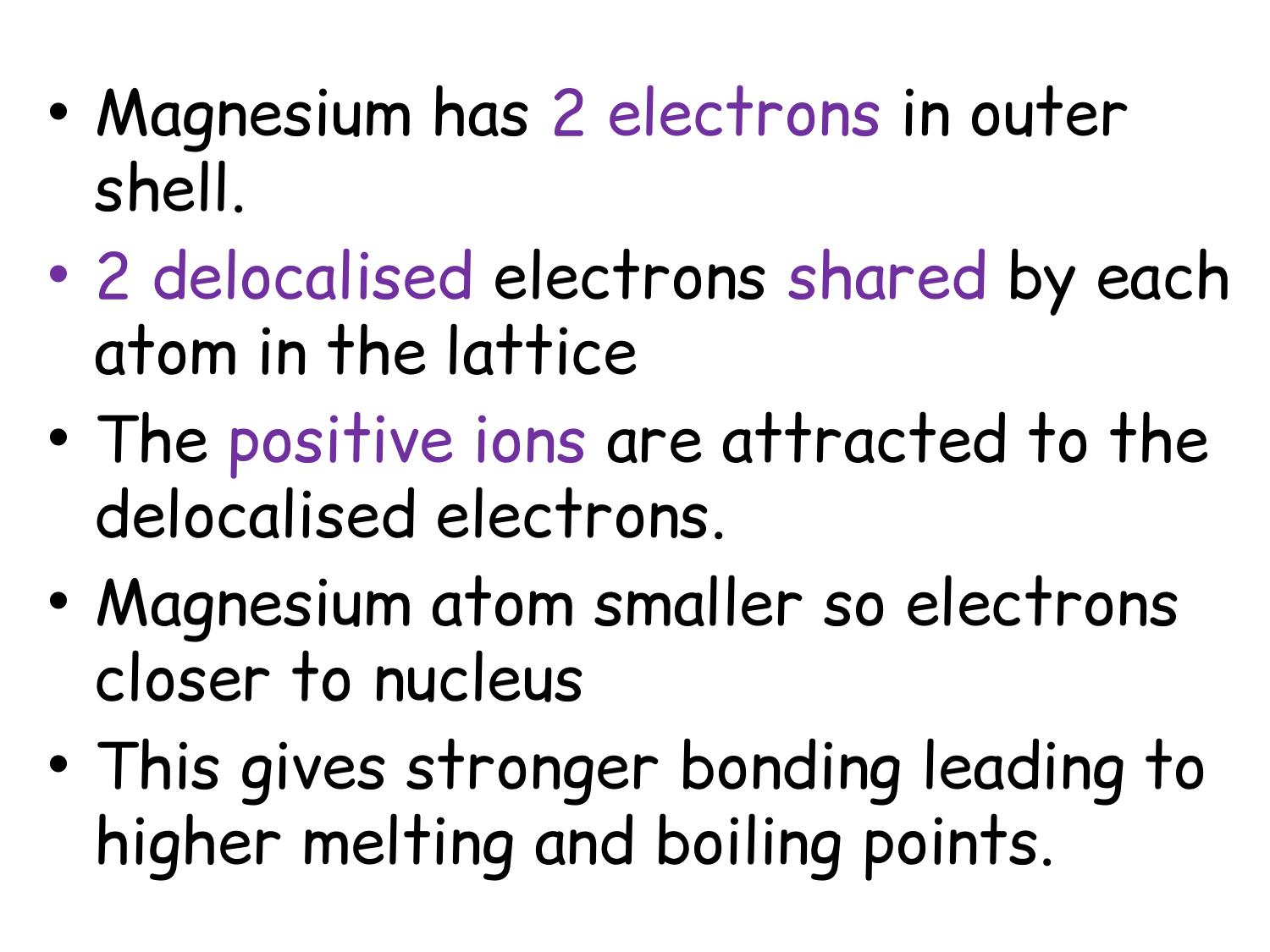

Magnesium has 2 electrons in outer shell.
2 delocalised electrons shared by each atom in the lattice
The positive ions are attracted to the delocalised electrons.
Magnesium atom smaller so electrons closer to nucleus
This gives stronger bonding leading to higher melting and boiling points.